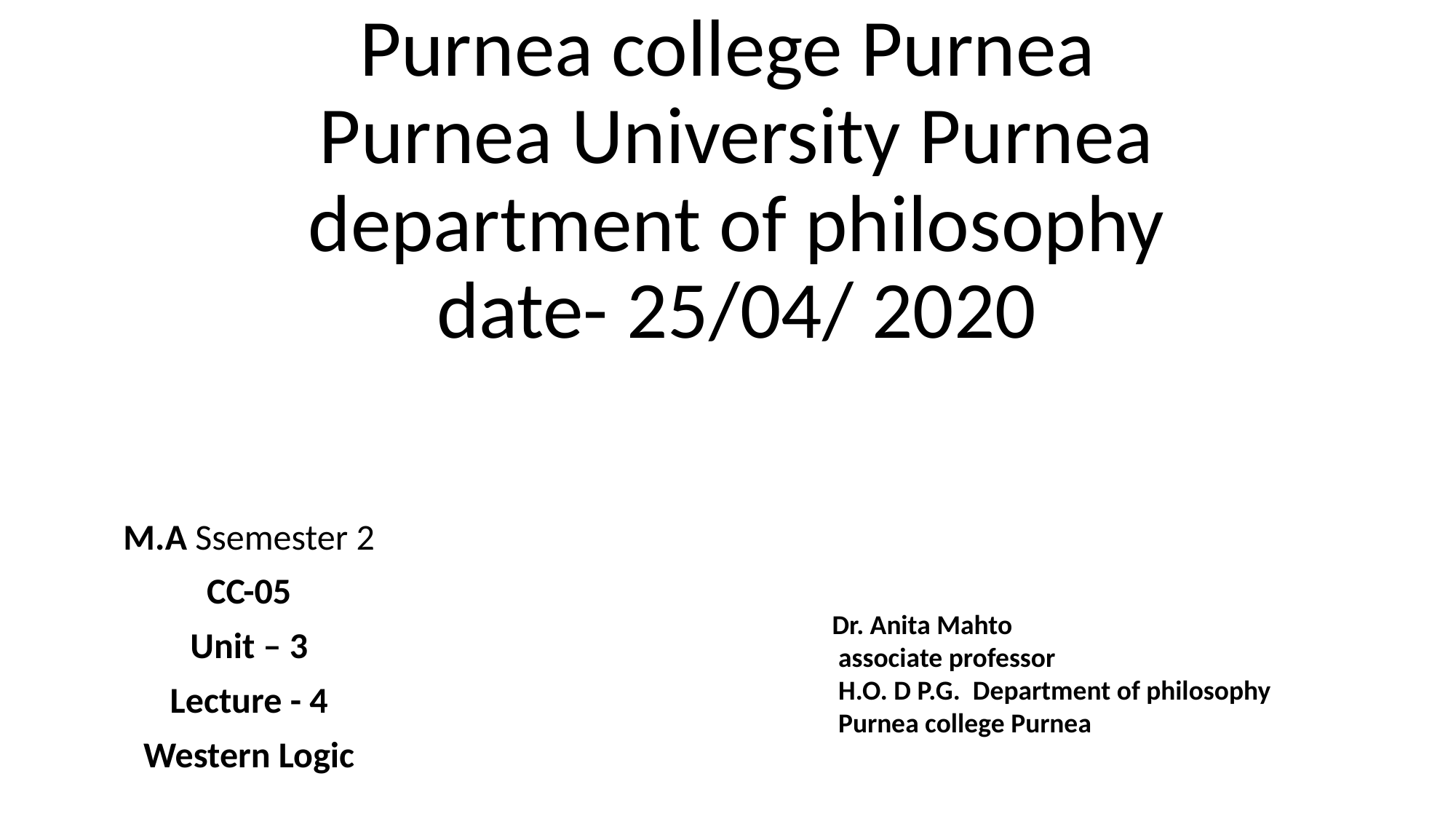

# Purnea college Purnea Purnea University Purnea department of philosophy date- 25/04/ 2020
M.A Ssemester 2
CC-05
Unit – 3
Lecture - 4
Western Logic
Dr. Anita Mahto
 associate professor
 H.O. D P.G.  Department of philosophy
 Purnea college Purnea